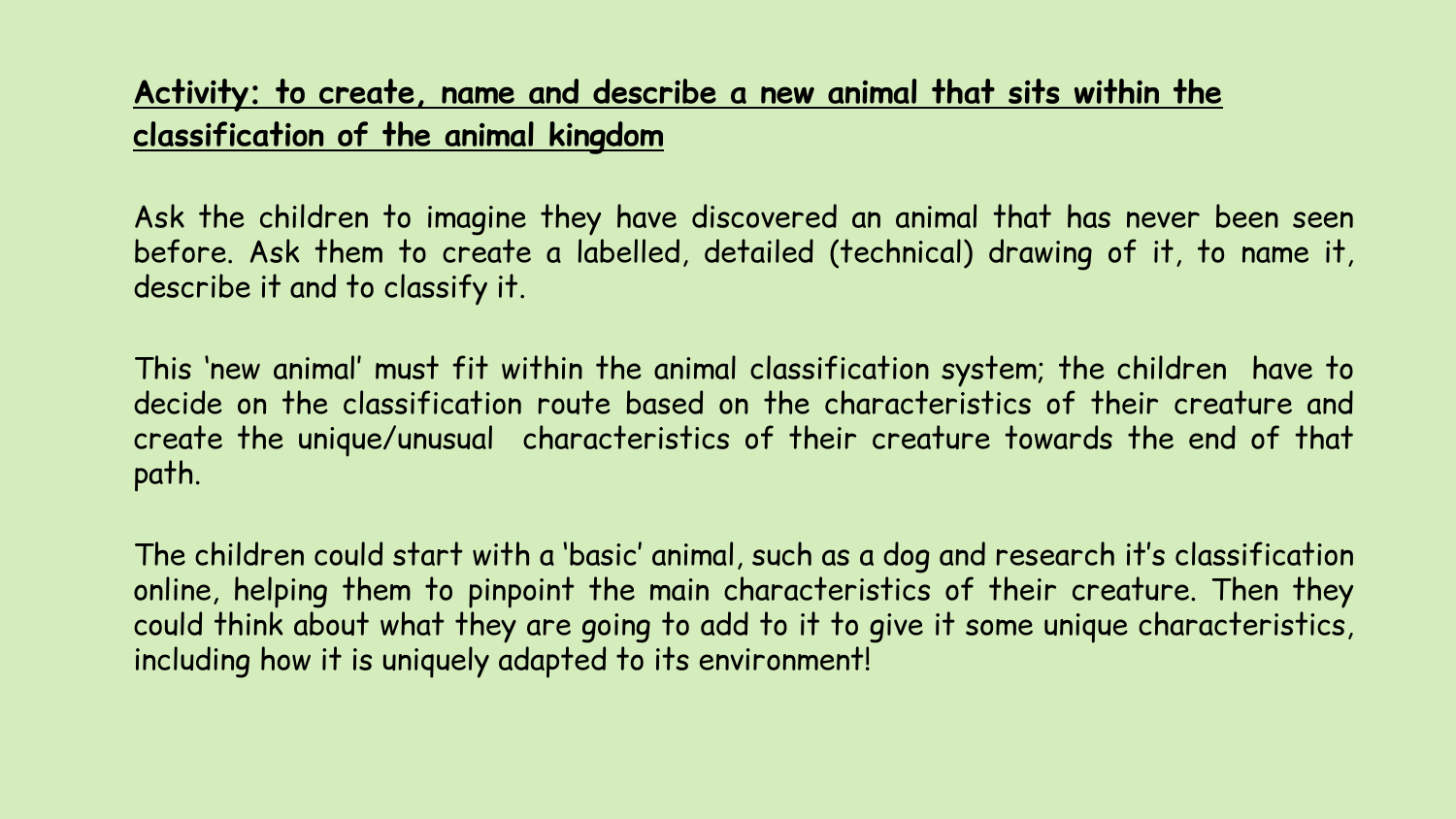

#
Activity: to create, name and describe a new animal that sits within the classification of the animal kingdom

Ask the children to imagine they have discovered an animal that has never been seen before. Ask them to create a labelled, detailed (technical) drawing of it, to name it, describe it and to classify it.

This ‘new animal’ must fit within the animal classification system; the children  have to decide on the classification route based on the characteristics of their creature and create the unique/unusual  characteristics of their creature towards the end of that path.

The children could start with a ‘basic’ animal, such as a dog and research it’s classification online, helping them to pinpoint the main characteristics of their creature. Then they could think about what they are going to add to it to give it some unique characteristics, including how it is uniquely adapted to its environment!